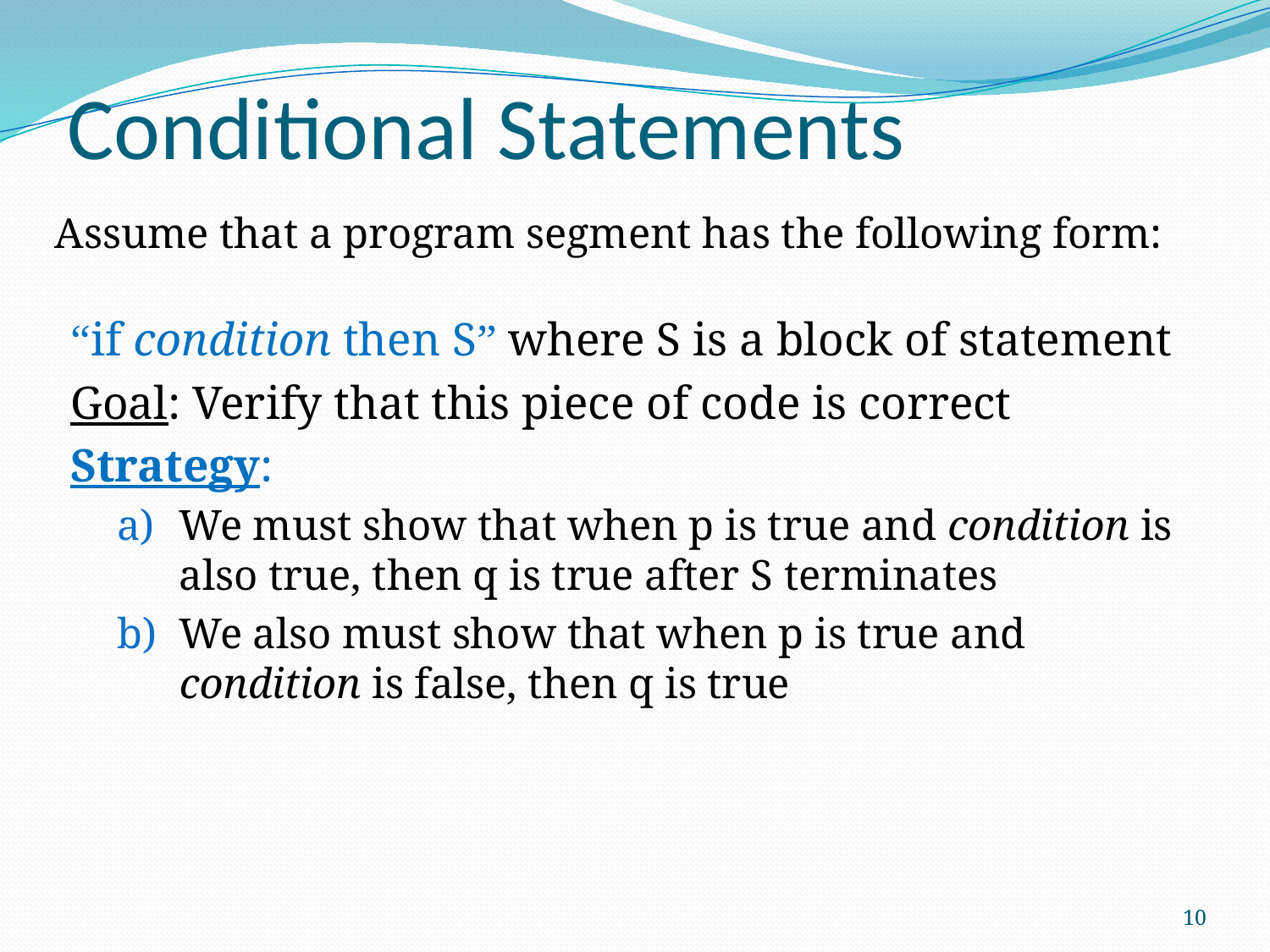

# Conditional Statements
Assume that a program segment has the following form:

“if condition then S” where S is a block of statement
Goal: Verify that this piece of code is correct
Strategy:
We must show that when p is true and condition is also true, then q is true after S terminates
We also must show that when p is true and condition is false, then q is true
10